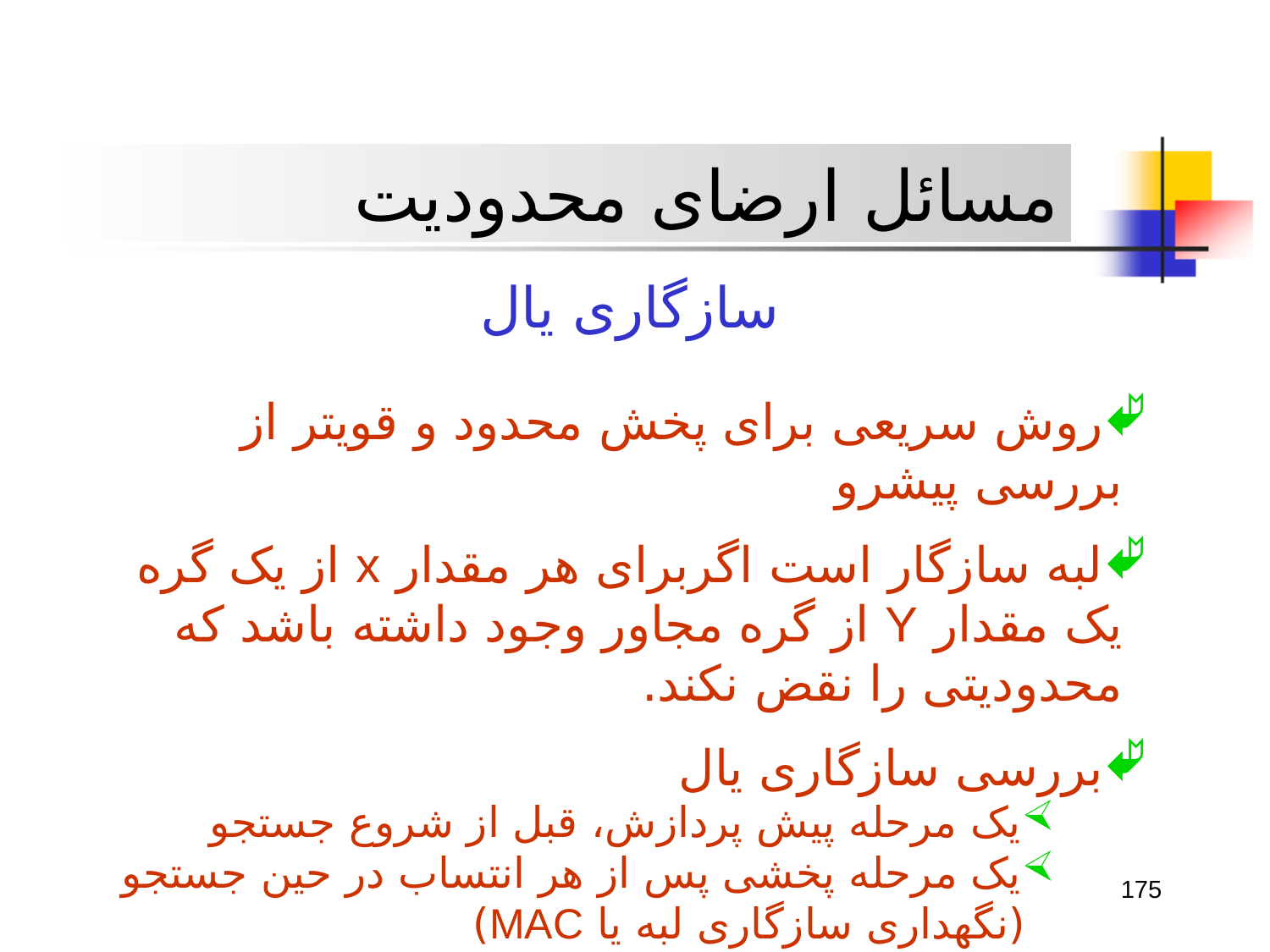

مسائل ارضای محدوديت
سازگاری يال
روش سريعی برای پخش محدود و قويتر از بررسی پيشرو
لبه سازگار است اگربرای هر مقدار x از یک گره یک مقدار Y از گره مجاور وجود داشته باشد که محدودیتی را نقض نکند.
بررسی سازگاری يال
يک مرحله پيش پردازش، قبل از شروع جستجو
يک مرحله پخشی پس از هر انتساب در حين جستجو (نگهداری سازگاری لبه یا MAC)
175